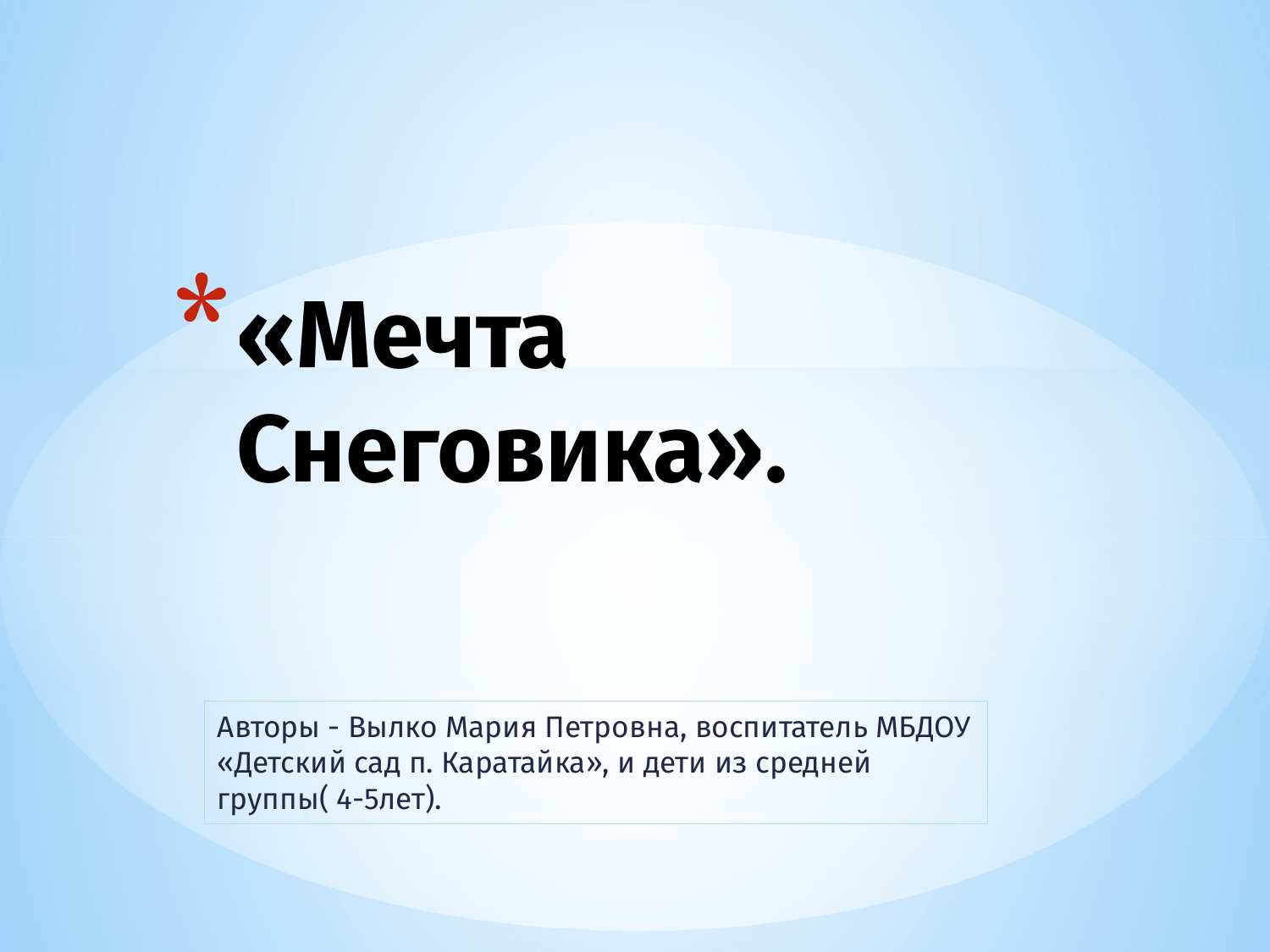

# «Мечта Снеговика».
Авторы - Вылко Мария Петровна, воспитатель МБДОУ «Детский сад п. Каратайка», и дети из средней группы( 4-5лет).